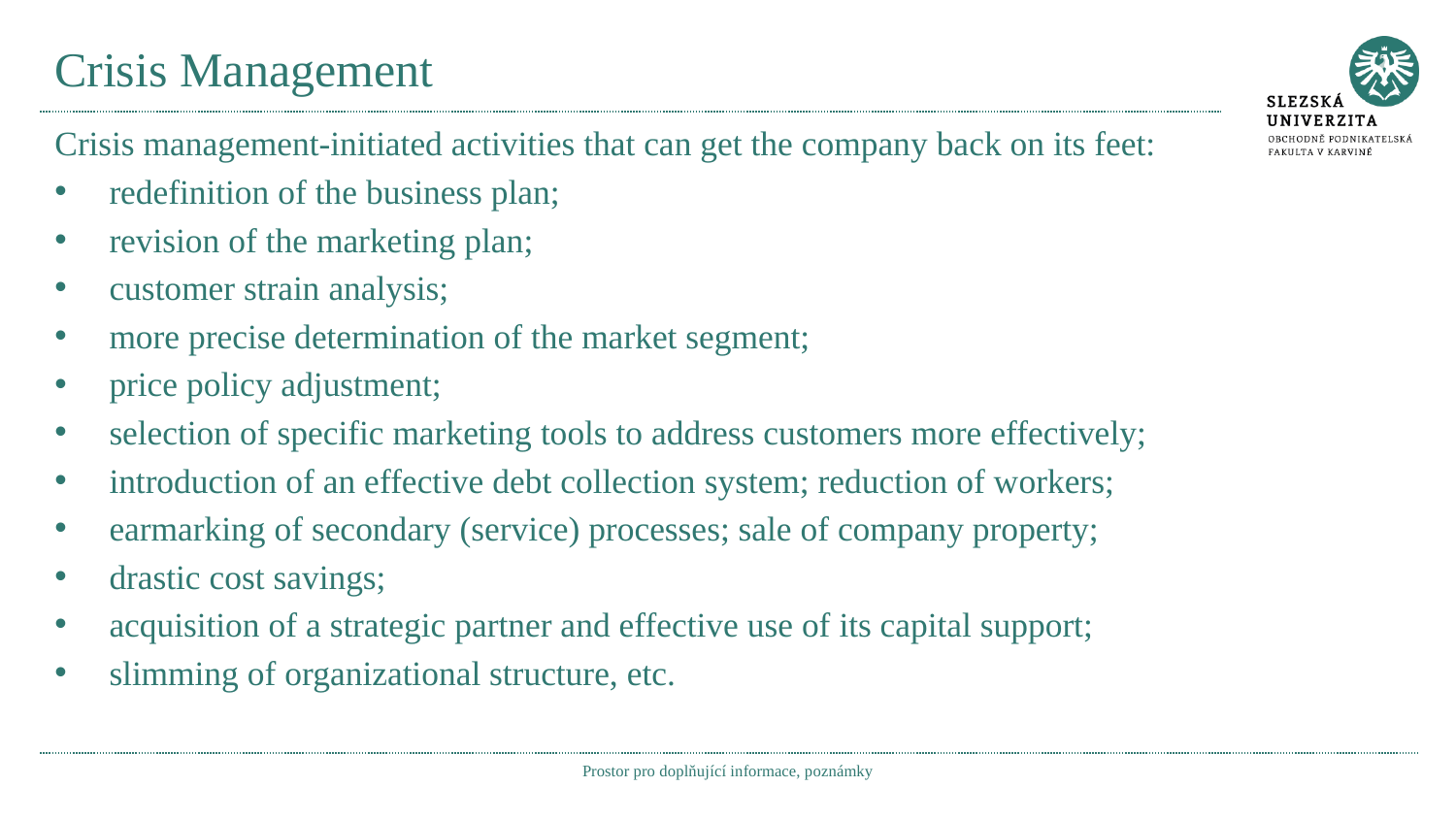

# Crisis Management
Crisis management-initiated activities that can get the company back on its feet:
redefinition of the business plan;
revision of the marketing plan;
customer strain analysis;
more precise determination of the market segment;
price policy adjustment;
selection of specific marketing tools to address customers more effectively;
introduction of an effective debt collection system; reduction of workers;
earmarking of secondary (service) processes; sale of company property;
drastic cost savings;
acquisition of a strategic partner and effective use of its capital support;
slimming of organizational structure, etc.
Prostor pro doplňující informace, poznámky